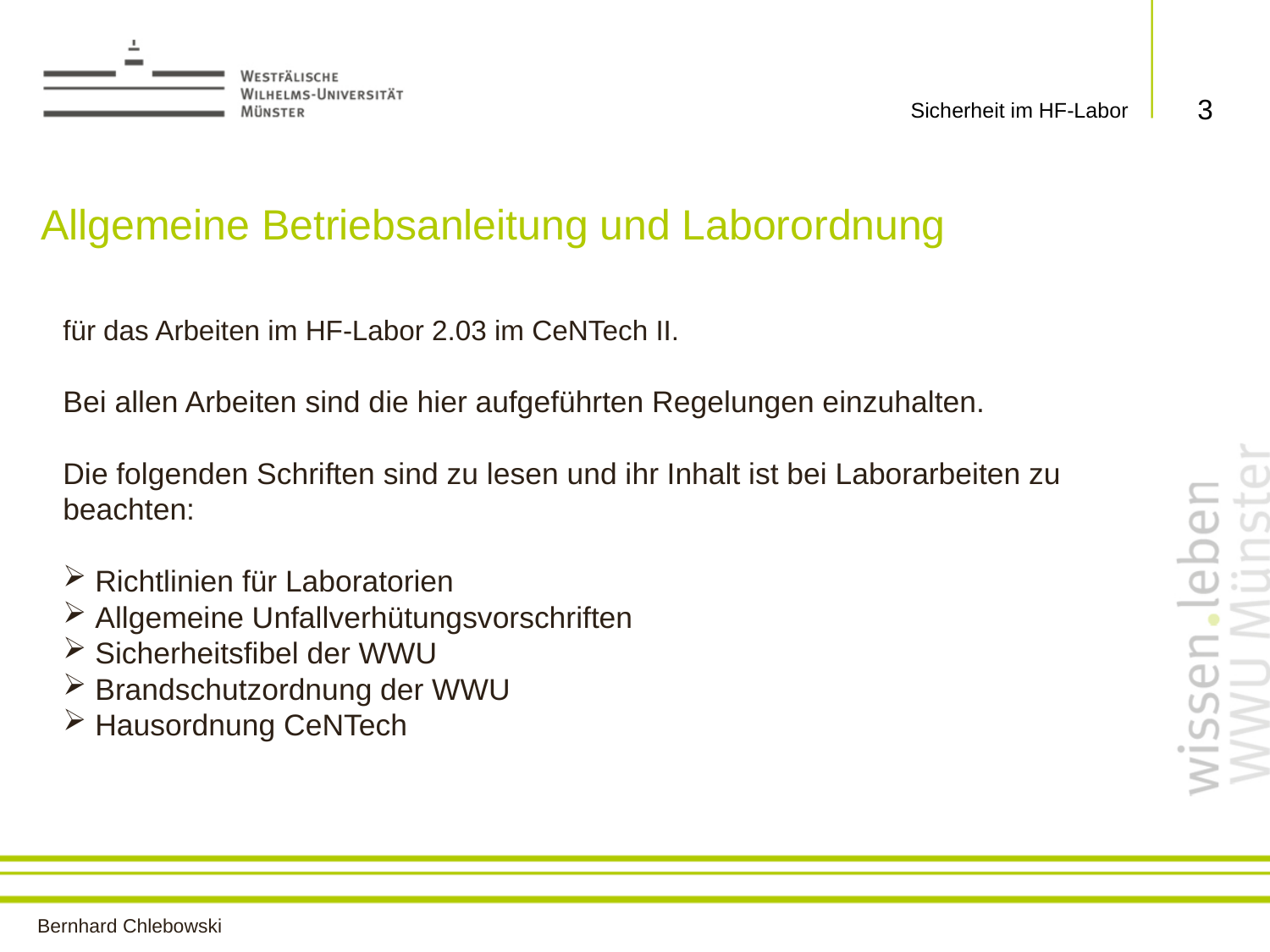

3
Sicherheit im HF-Labor
# Allgemeine Betriebsanleitung und Laborordnung
für das Arbeiten im HF-Labor 2.03 im CeNTech II.

Bei allen Arbeiten sind die hier aufgeführten Regelungen einzuhalten.

Die folgenden Schriften sind zu lesen und ihr Inhalt ist bei Laborarbeiten zu beachten:

 Richtlinien für Laboratorien
 Allgemeine Unfallverhütungsvorschriften
 Sicherheitsfibel der WWU
 Brandschutzordnung der WWU
 Hausordnung CeNTech